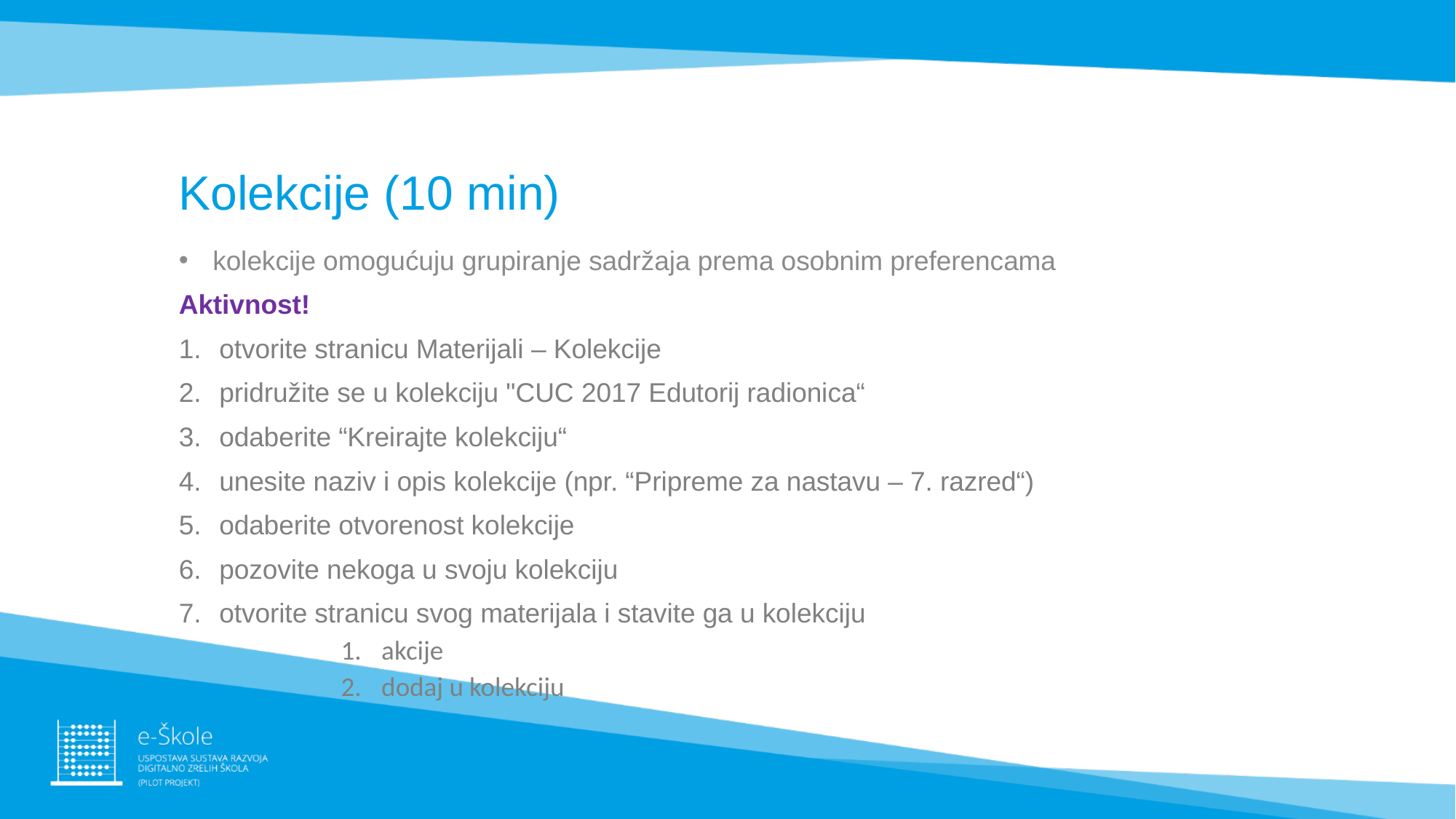

Kolekcije (10 min)
kolekcije omogućuju grupiranje sadržaja prema osobnim preferencama
Aktivnost!
otvorite stranicu Materijali – Kolekcije
pridružite se u kolekciju "CUC 2017 Edutorij radionica“
odaberite “Kreirajte kolekciju“
unesite naziv i opis kolekcije (npr. “Pripreme za nastavu – 7. razred“)
odaberite otvorenost kolekcije
pozovite nekoga u svoju kolekciju
otvorite stranicu svog materijala i stavite ga u kolekciju
akcije
dodaj u kolekciju